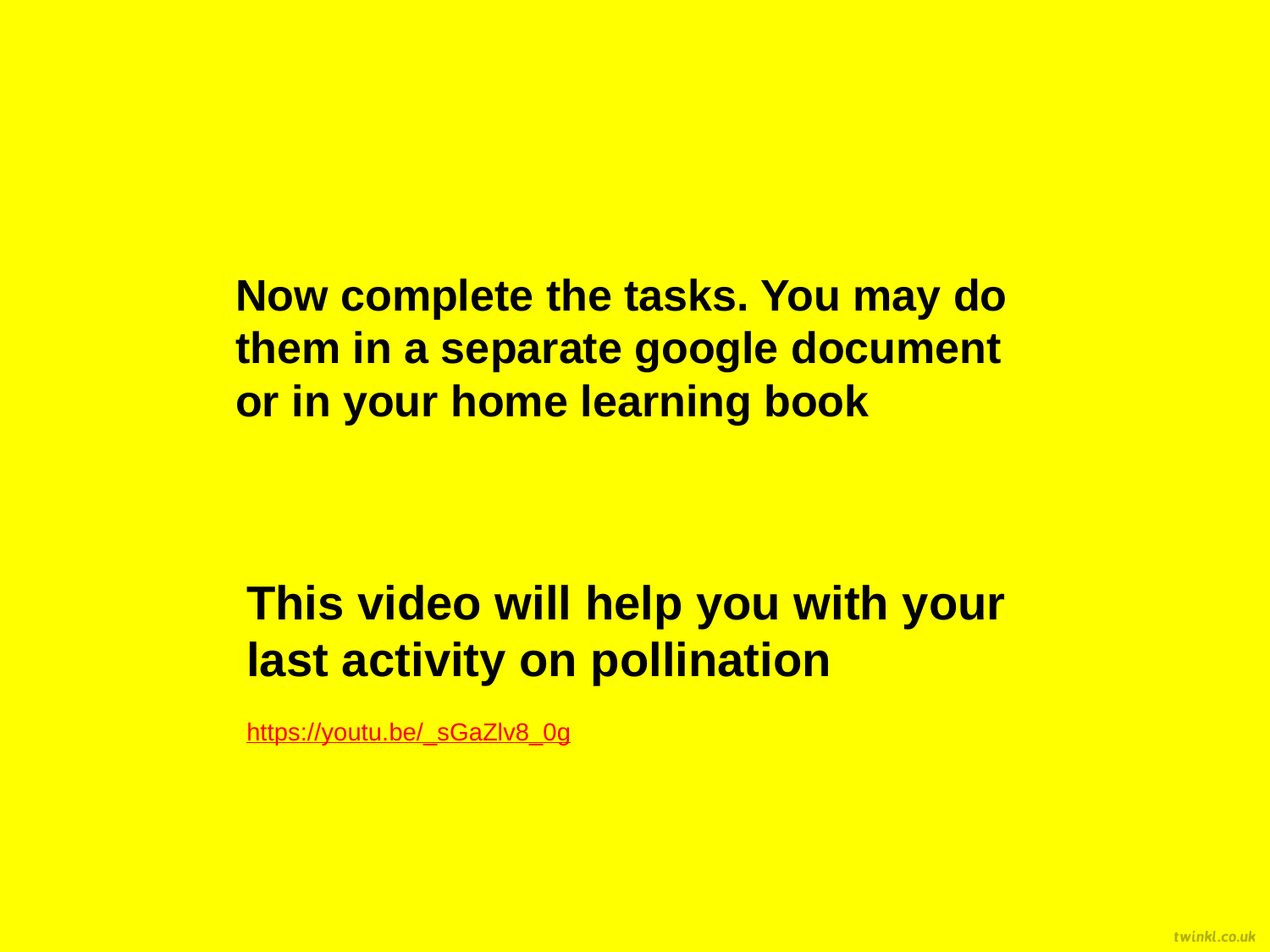

Now complete the tasks. You may do them in a separate google document or in your home learning book

This video will help you with your last activity on pollination

https://youtu.be/_sGaZlv8_0g